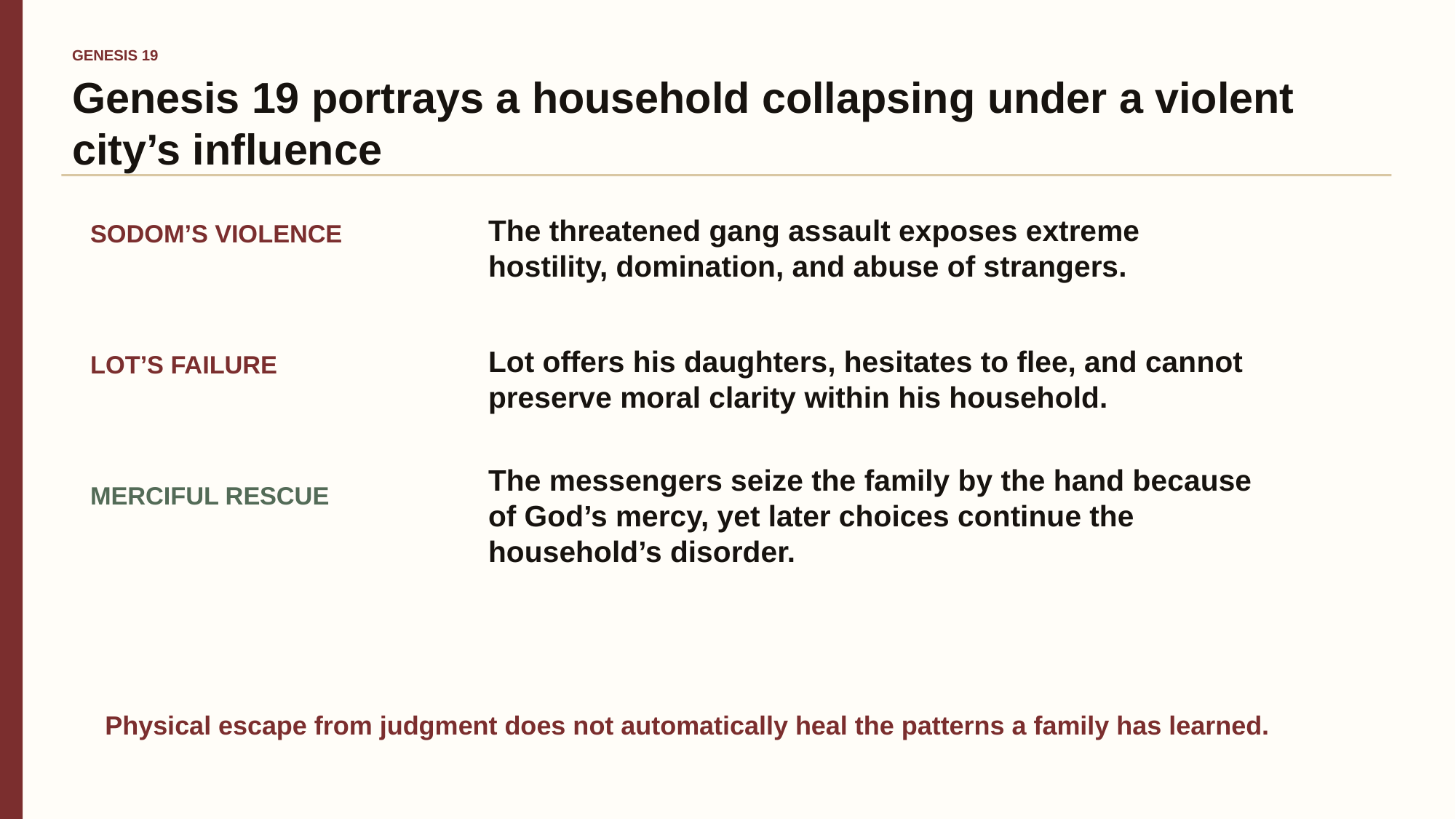

GENESIS 19
Genesis 19 portrays a household collapsing under a violent city’s influence

The threatened gang assault exposes extreme hostility, domination, and abuse of strangers.
SODOM’S VIOLENCE
Lot offers his daughters, hesitates to flee, and cannot preserve moral clarity within his household.
LOT’S FAILURE
The messengers seize the family by the hand because of God’s mercy, yet later choices continue the household’s disorder.
MERCIFUL RESCUE
Physical escape from judgment does not automatically heal the patterns a family has learned.